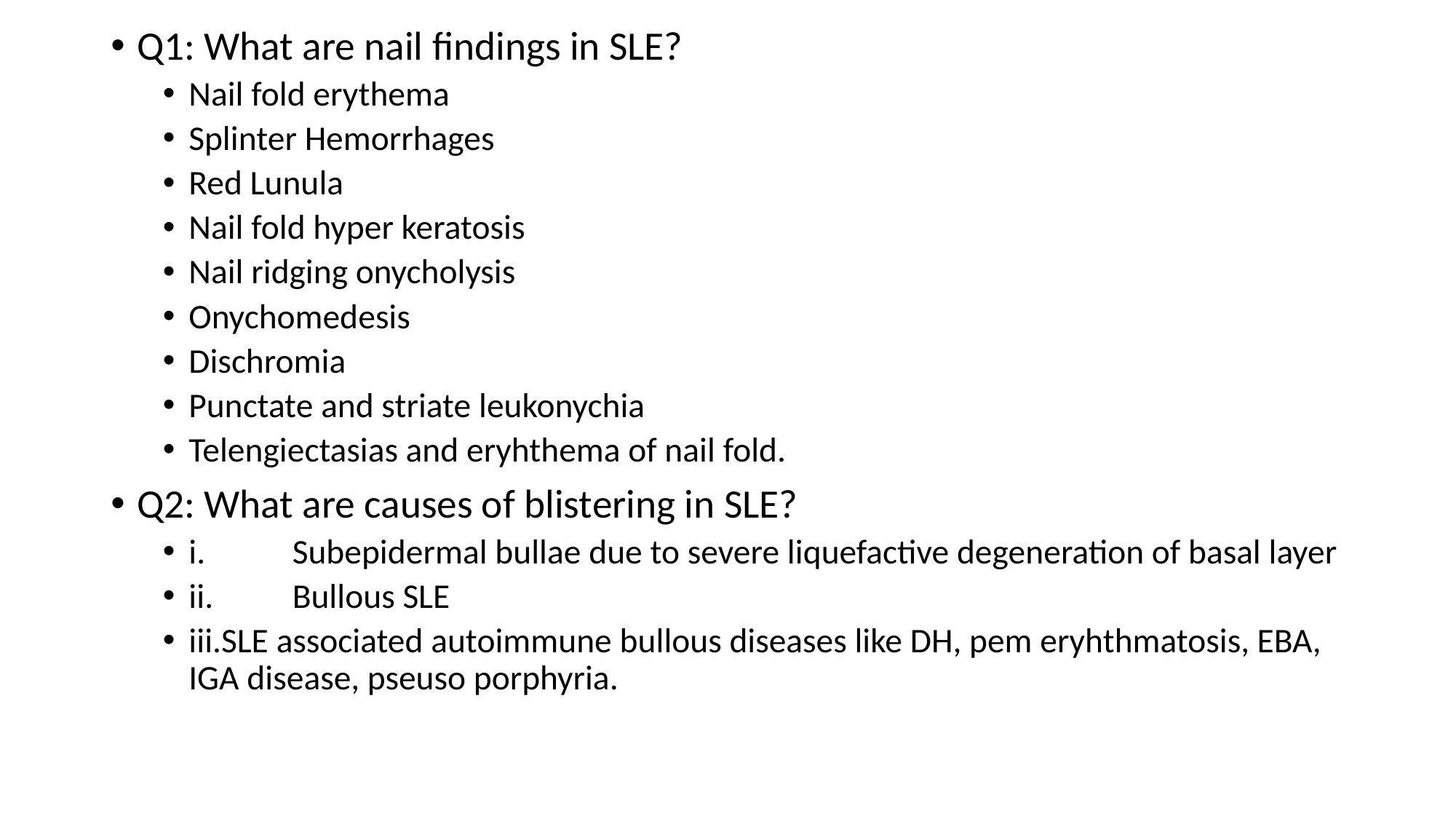

Q1: What are nail findings in SLE?
Nail fold erythema
Splinter Hemorrhages
Red Lunula
Nail fold hyper keratosis
Nail ridging onycholysis
Onychomedesis
Dischromia
Punctate and striate leukonychia
Telengiectasias and eryhthema of nail fold.
Q2: What are causes of blistering in SLE?
i.	Subepidermal bullae due to severe liquefactive degeneration of basal layer
ii.	Bullous SLE
iii.SLE associated autoimmune bullous diseases like DH, pem eryhthmatosis, EBA, IGA disease, pseuso porphyria.